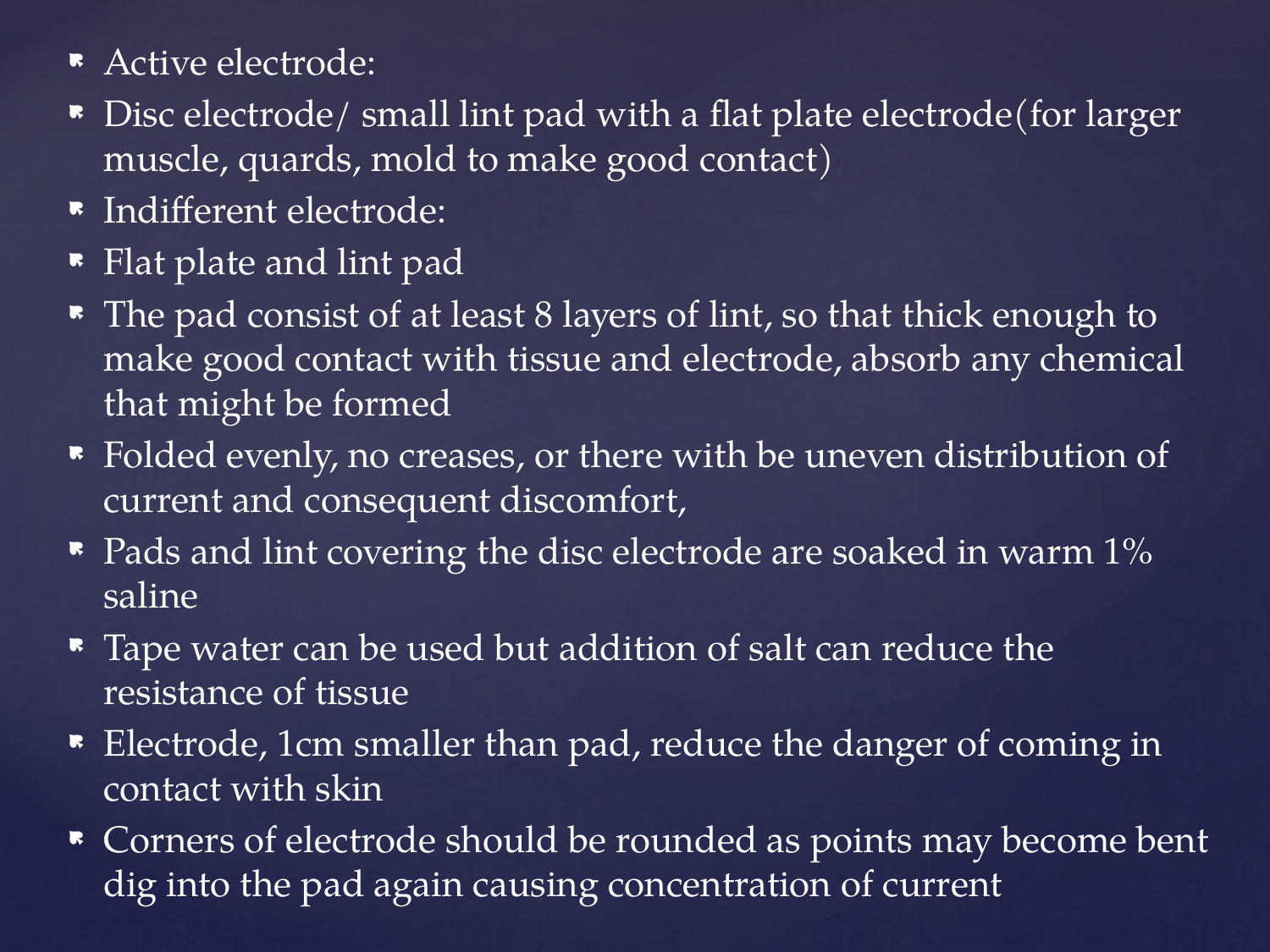

Active electrode:
Disc electrode/ small lint pad with a flat plate electrode(for larger muscle, quards, mold to make good contact)
Indifferent electrode:
Flat plate and lint pad
The pad consist of at least 8 layers of lint, so that thick enough to make good contact with tissue and electrode, absorb any chemical that might be formed
Folded evenly, no creases, or there with be uneven distribution of current and consequent discomfort,
Pads and lint covering the disc electrode are soaked in warm 1% saline
Tape water can be used but addition of salt can reduce the resistance of tissue
Electrode, 1cm smaller than pad, reduce the danger of coming in contact with skin
Corners of electrode should be rounded as points may become bent dig into the pad again causing concentration of current

#